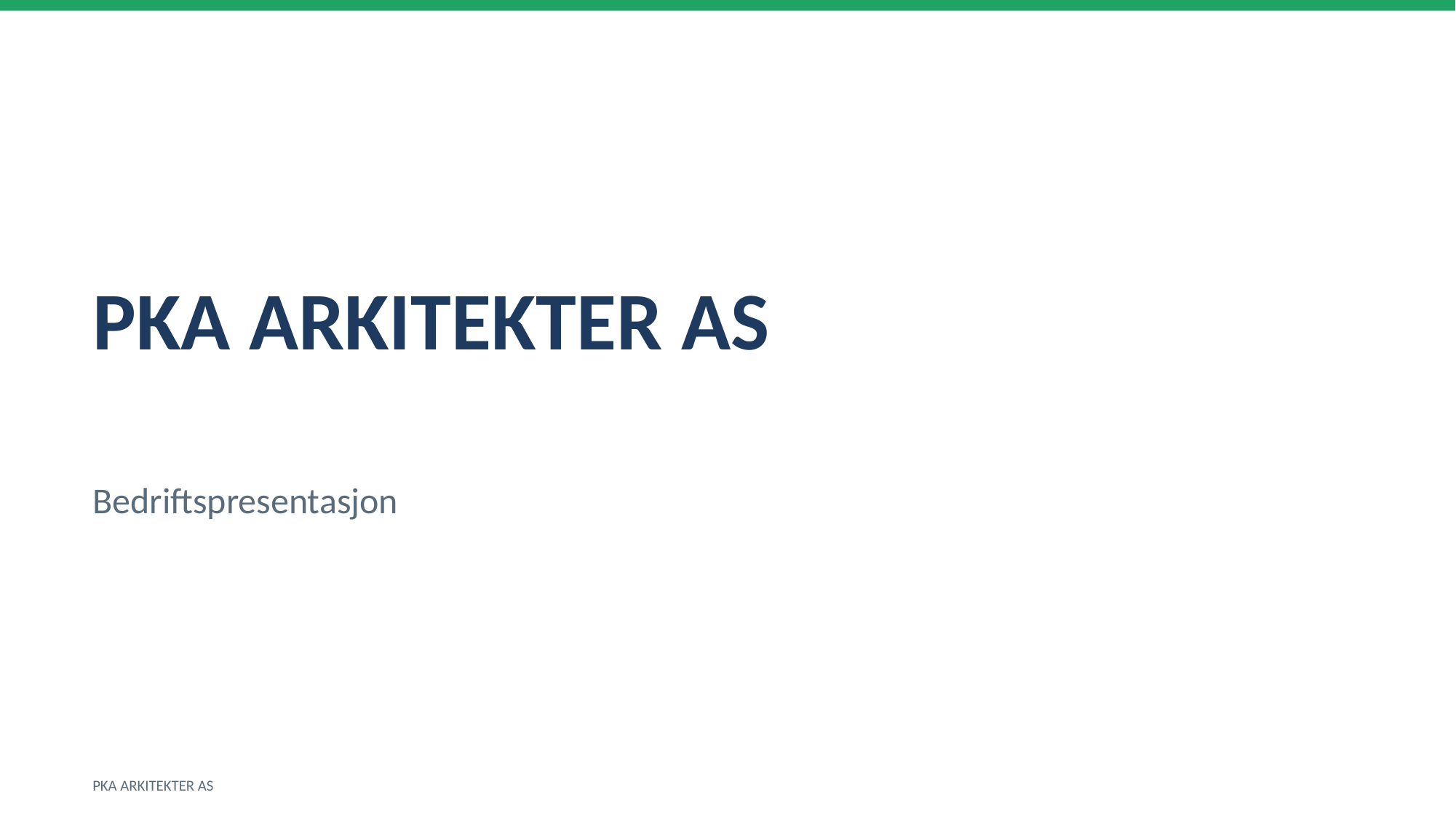

PKA ARKITEKTER AS
Bedriftspresentasjon
PKA ARKITEKTER AS